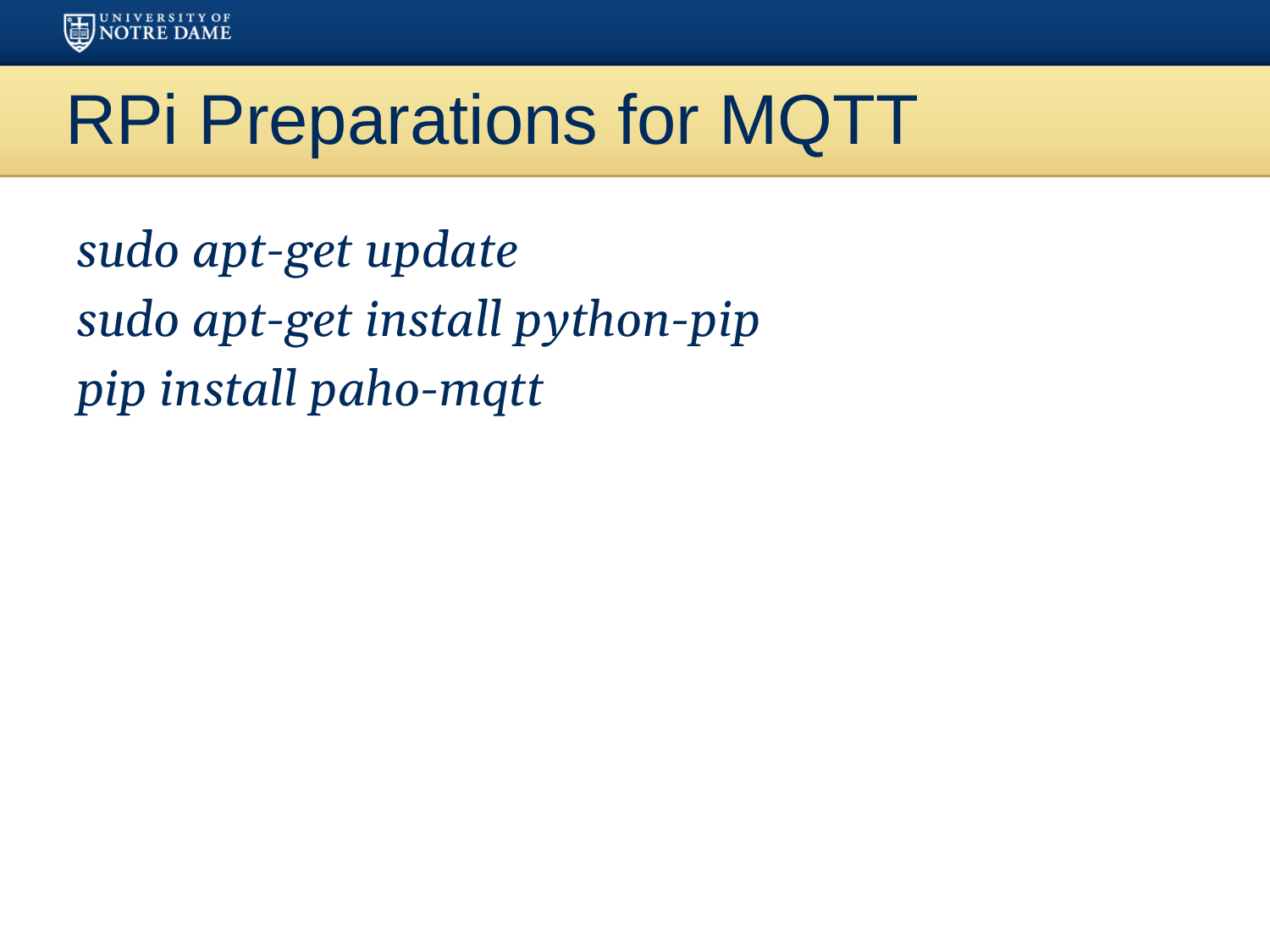

# RPi Preparations for MQTT
sudo apt-get update
sudo apt-get install python-pip
pip install paho-mqtt